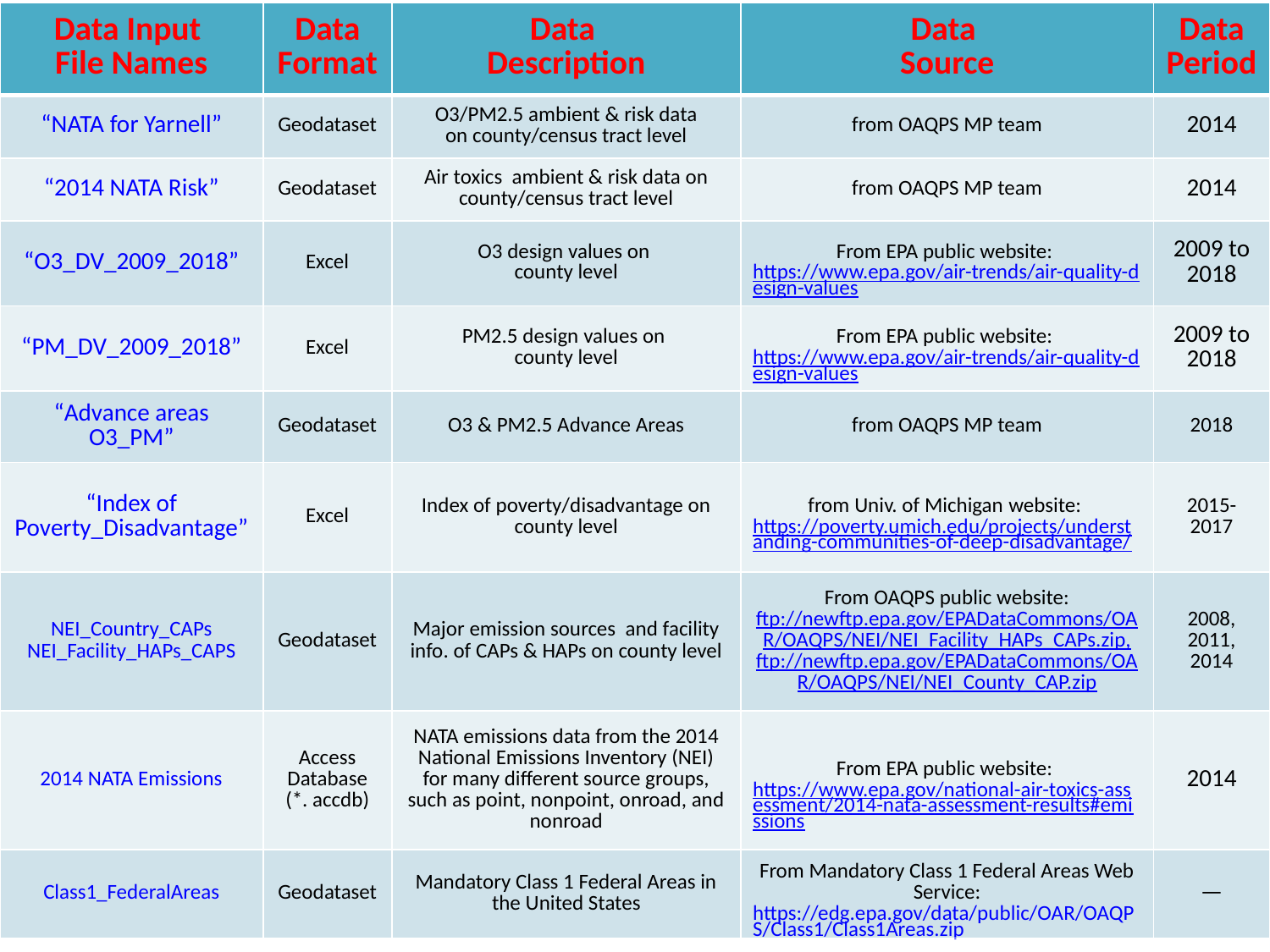

Data Input Module: Input Files & Attributes
| Data Input File Names | Data Format | Data Description | Data Source | Data Period |
| --- | --- | --- | --- | --- |
| “NATA for Yarnell” | Geodataset | O3/PM2.5 ambient & risk data on county/census tract level | from OAQPS MP team | 2014 |
| “2014 NATA Risk” | Geodataset | Air toxics ambient & risk data on county/census tract level | from OAQPS MP team | 2014 |
| “O3\_DV\_2009\_2018” | Excel | O3 design values on county level | From EPA public website: https://www.epa.gov/air-trends/air-quality-design-values | 2009 to 2018 |
| “PM\_DV\_2009\_2018” | Excel | PM2.5 design values on county level | From EPA public website: https://www.epa.gov/air-trends/air-quality-design-values | 2009 to 2018 |
| “Advance areas O3\_PM” | Geodataset | O3 & PM2.5 Advance Areas | from OAQPS MP team | 2018 |
| “Index of Poverty\_Disadvantage” | Excel | Index of poverty/disadvantage on county level | from Univ. of Michigan website: https://poverty.umich.edu/projects/understanding-communities-of-deep-disadvantage/ | 2015-2017 |
| NEI\_Country\_CAPs NEI\_Facility\_HAPs\_CAPS | Geodataset | Major emission sources and facility info. of CAPs & HAPs on county level | From OAQPS public website: ftp://newftp.epa.gov/EPADataCommons/OAR/OAQPS/NEI/NEI\_Facility\_HAPs\_CAPs.zip, ftp://newftp.epa.gov/EPADataCommons/OAR/OAQPS/NEI/NEI\_County\_CAP.zip | 2008, 2011, 2014 |
| 2014 NATA Emissions | Access Database (\*. accdb) | NATA emissions data from the 2014 National Emissions Inventory (NEI) for many different source groups, such as point, nonpoint, onroad, and nonroad | From EPA public website: https://www.epa.gov/national-air-toxics-assessment/2014-nata-assessment-results#emissions | 2014 |
| Class1\_FederalAreas | Geodataset | Mandatory Class 1 Federal Areas in the United States | From Mandatory Class 1 Federal Areas Web Service:https://edg.epa.gov/data/public/OAR/OAQPS/Class1/Class1Areas.zip | — |